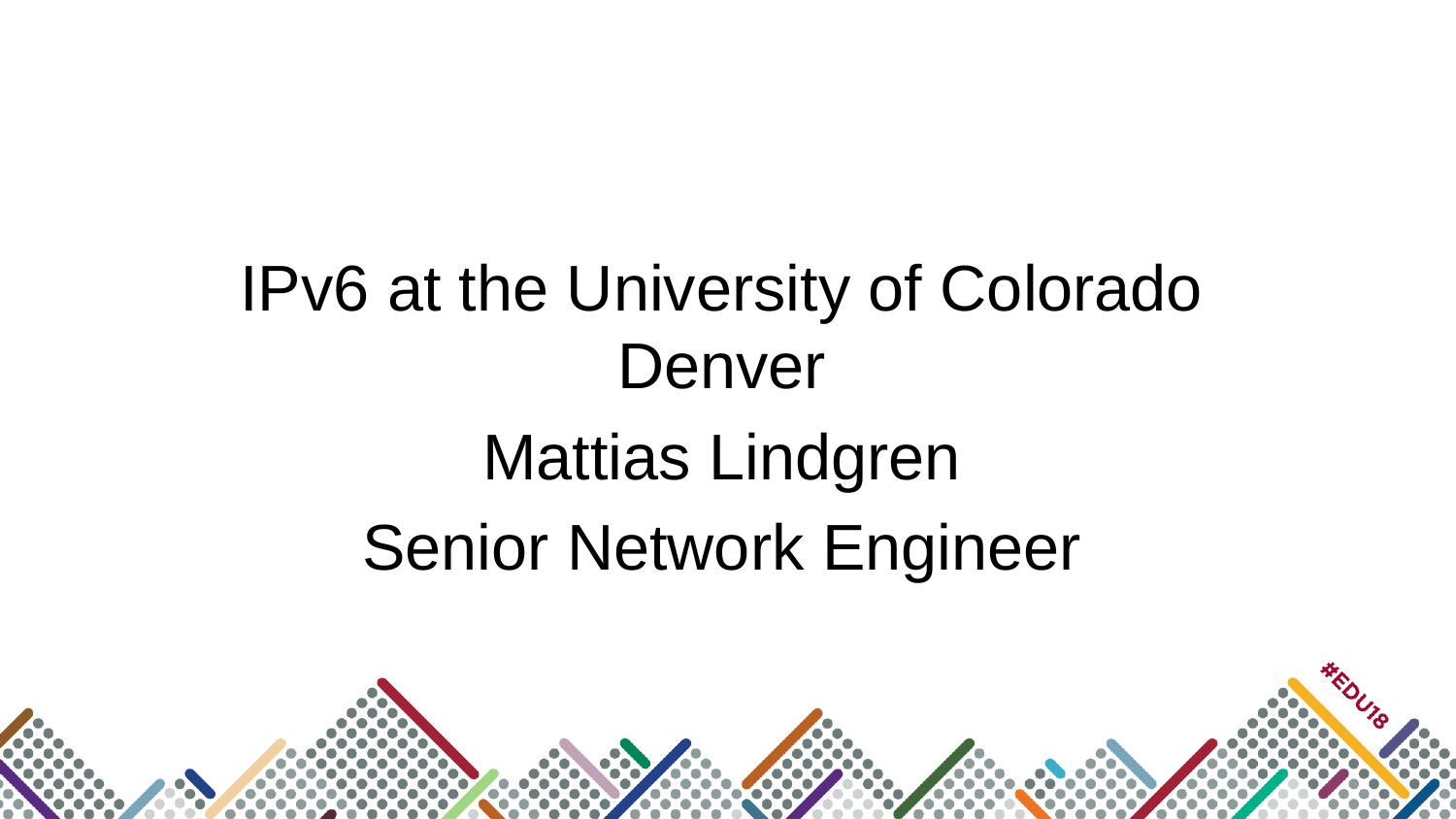

IPv6 at the University of Colorado Denver
Mattias Lindgren
Senior Network Engineer